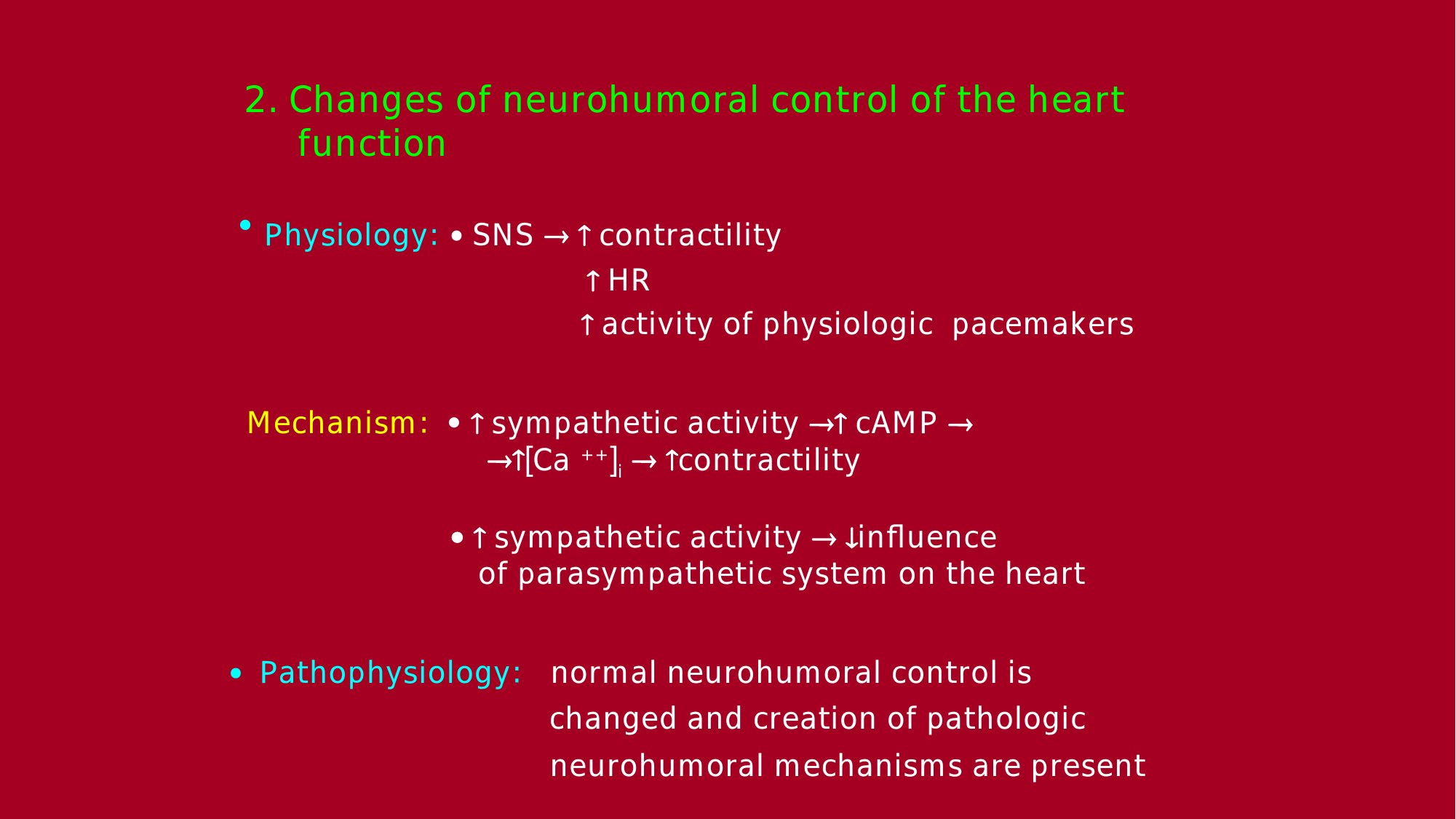

2. Changes of neurohumoral control of the heart
     function
 Physiology: • SNS → ↑ contractility
                                       ↑ HR
                    ↑ activity of physiologic  pacemakers
Mechanism:  • ↑ sympathetic activity →↑ cAMP →
                           →↑[Ca ++]i → ↑contractility
                       • ↑ sympathetic activity → ↓influence
                          of parasympathetic system on the heart
• Pathophysiology:   normal neurohumoral control is
                                    changed and creation of pathologic
                                  neurohumoral mechanisms are present